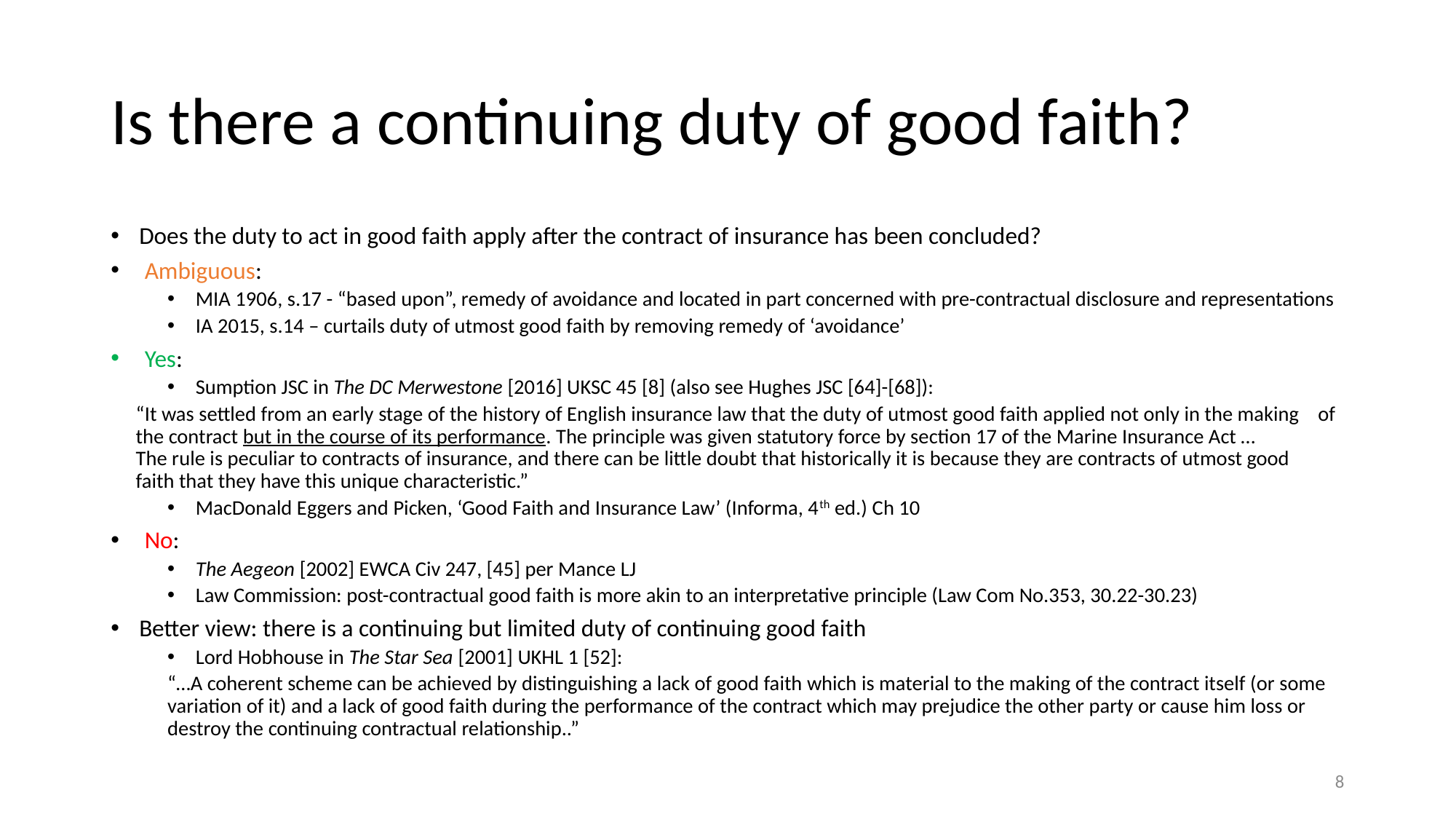

# Is there a continuing duty of good faith?
Does the duty to act in good faith apply after the contract of insurance has been concluded?
 Ambiguous:
MIA 1906, s.17 - “based upon”, remedy of avoidance and located in part concerned with pre-contractual disclosure and representations
IA 2015, s.14 – curtails duty of utmost good faith by removing remedy of ‘avoidance’
 Yes:
Sumption JSC in The DC Merwestone [2016] UKSC 45 [8] (also see Hughes JSC [64]-[68]):
	“It was settled from an early stage of the history of English insurance law that the duty of utmost good faith applied not only in the making 	of the contract but in the course of its performance. The principle was given statutory force by section 17 of the Marine Insurance Act … 	The rule is peculiar to contracts of insurance, and there can be little doubt that historically it is because they are contracts of utmost good 	faith that they have this unique characteristic.”
MacDonald Eggers and Picken, ‘Good Faith and Insurance Law’ (Informa, 4th ed.) Ch 10
 No:
The Aegeon [2002] EWCA Civ 247, [45] per Mance LJ
Law Commission: post-contractual good faith is more akin to an interpretative principle (Law Com No.353, 30.22-30.23)
Better view: there is a continuing but limited duty of continuing good faith
Lord Hobhouse in The Star Sea [2001] UKHL 1 [52]:
	“…A coherent scheme can be achieved by distinguishing a lack of good faith which is material to the making of the contract itself (or some 	variation of it) and a lack of good faith during the performance of the contract which may prejudice the other party or cause him loss or 	destroy the continuing contractual relationship..”
8